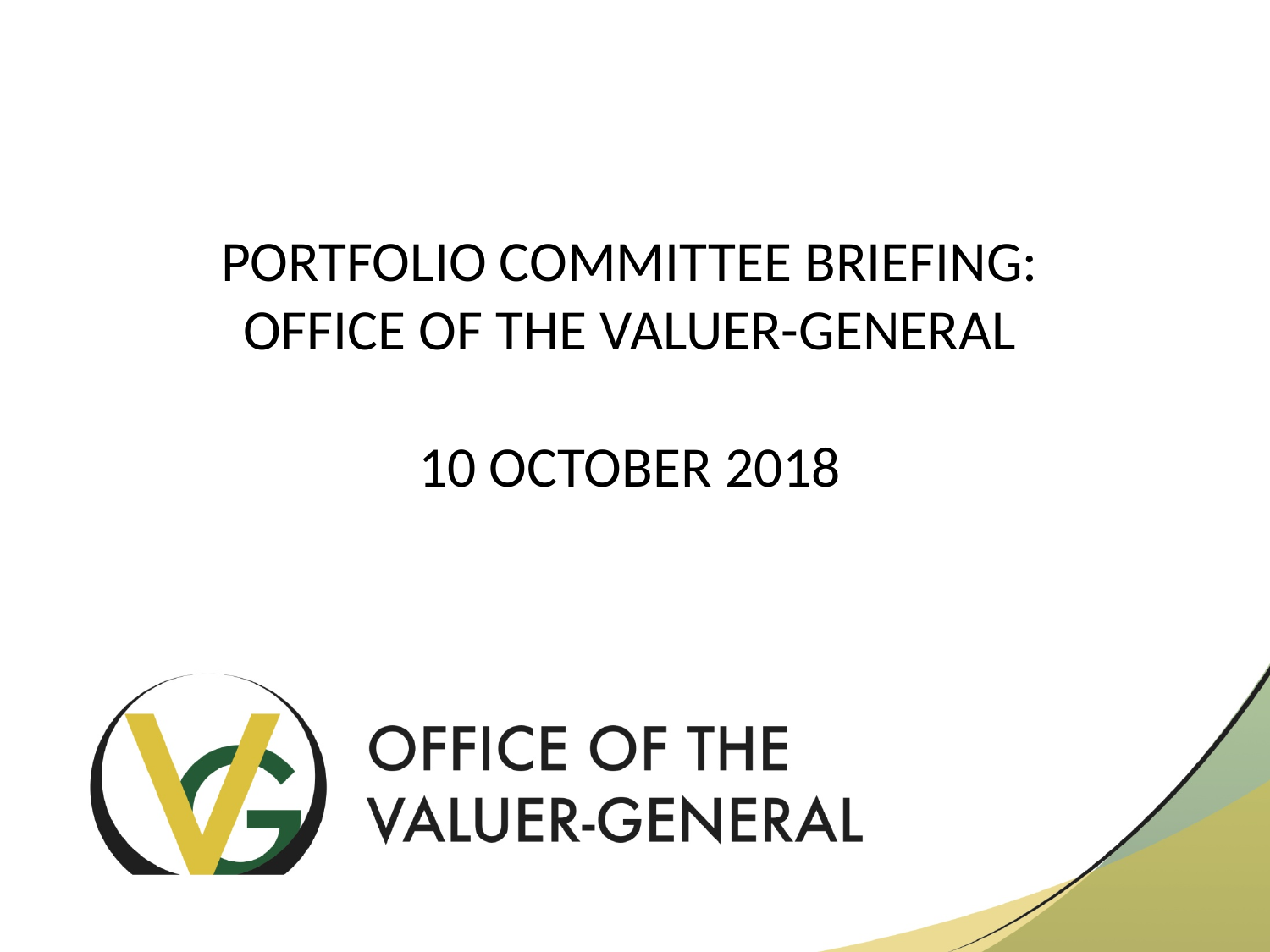

# PORTFOLIO COMMITTEE BRIEFING: OFFICE OF THE VALUER-GENERAL 10 OCTOBER 2018